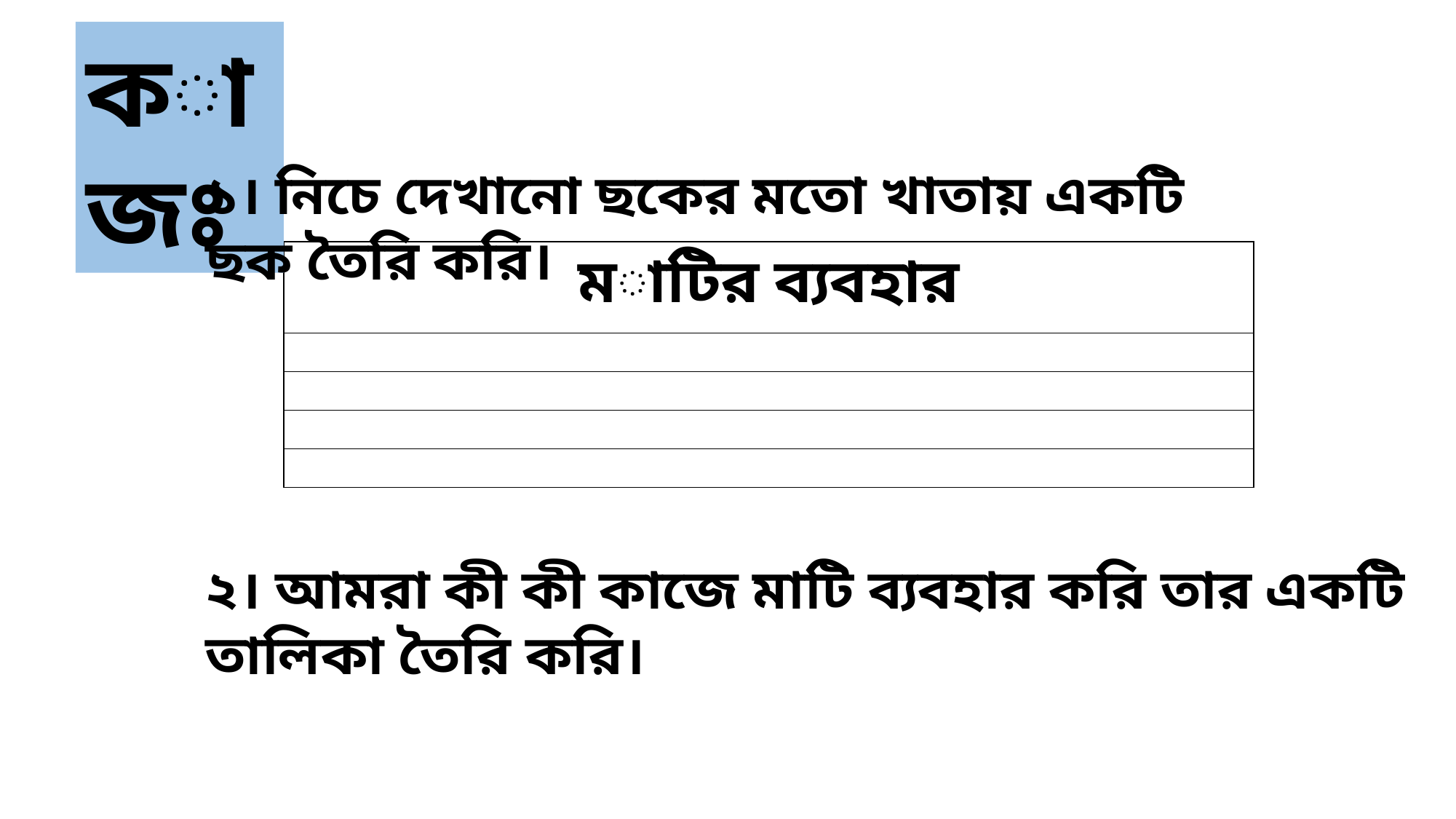

কাজঃ
১। নিচে দেখানো ছকের মতো খাতায় একটি ছক তৈরি করি।
| মাটির ব্যবহার |
| --- |
|  |
|  |
|  |
|  |
২। আমরা কী কী কাজে মাটি ব্যবহার করি তার একটি তালিকা তৈরি করি।